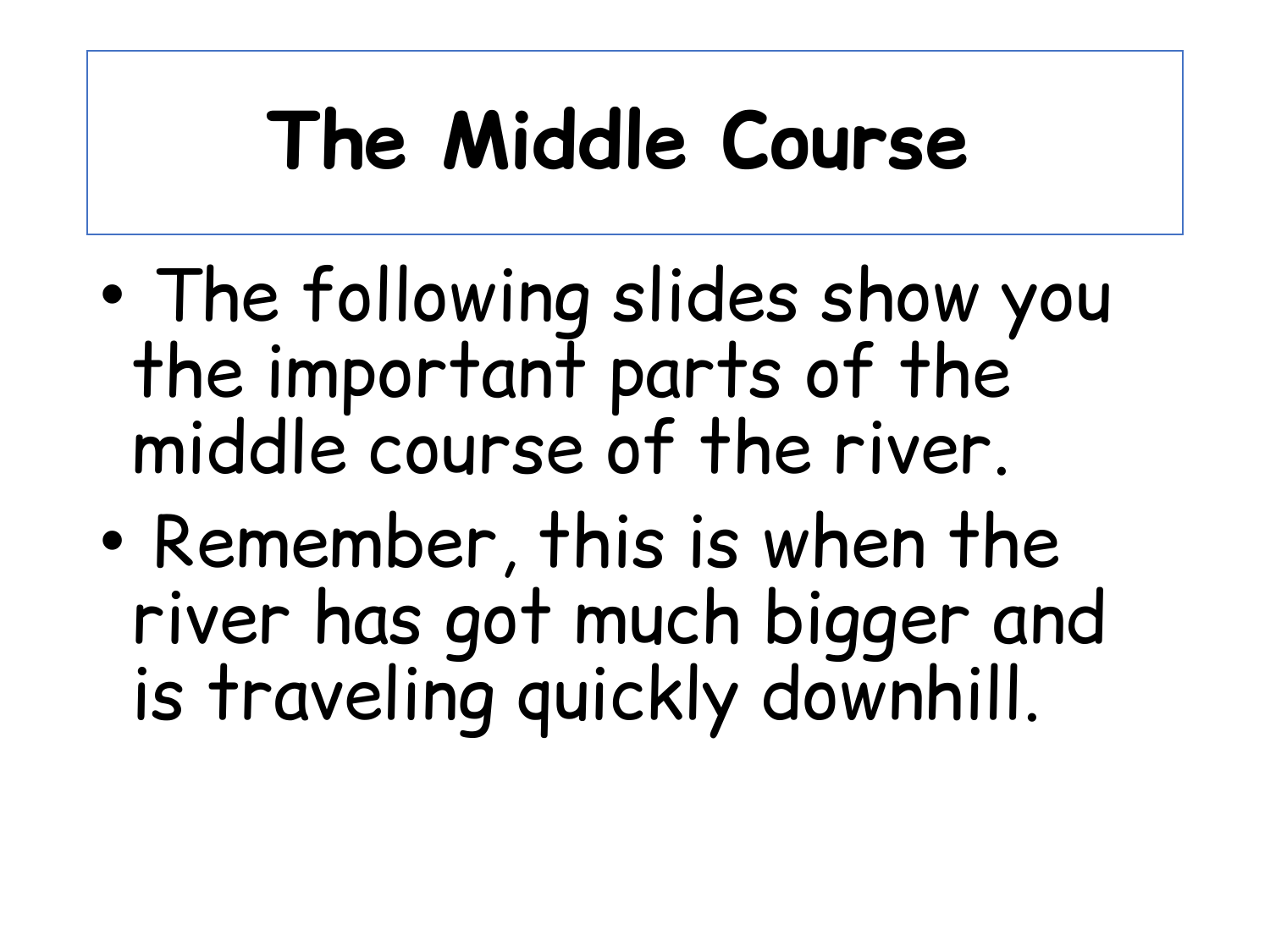

# The Middle Course
 The following slides show you the important parts of the middle course of the river.
 Remember, this is when the river has got much bigger and is traveling quickly downhill.